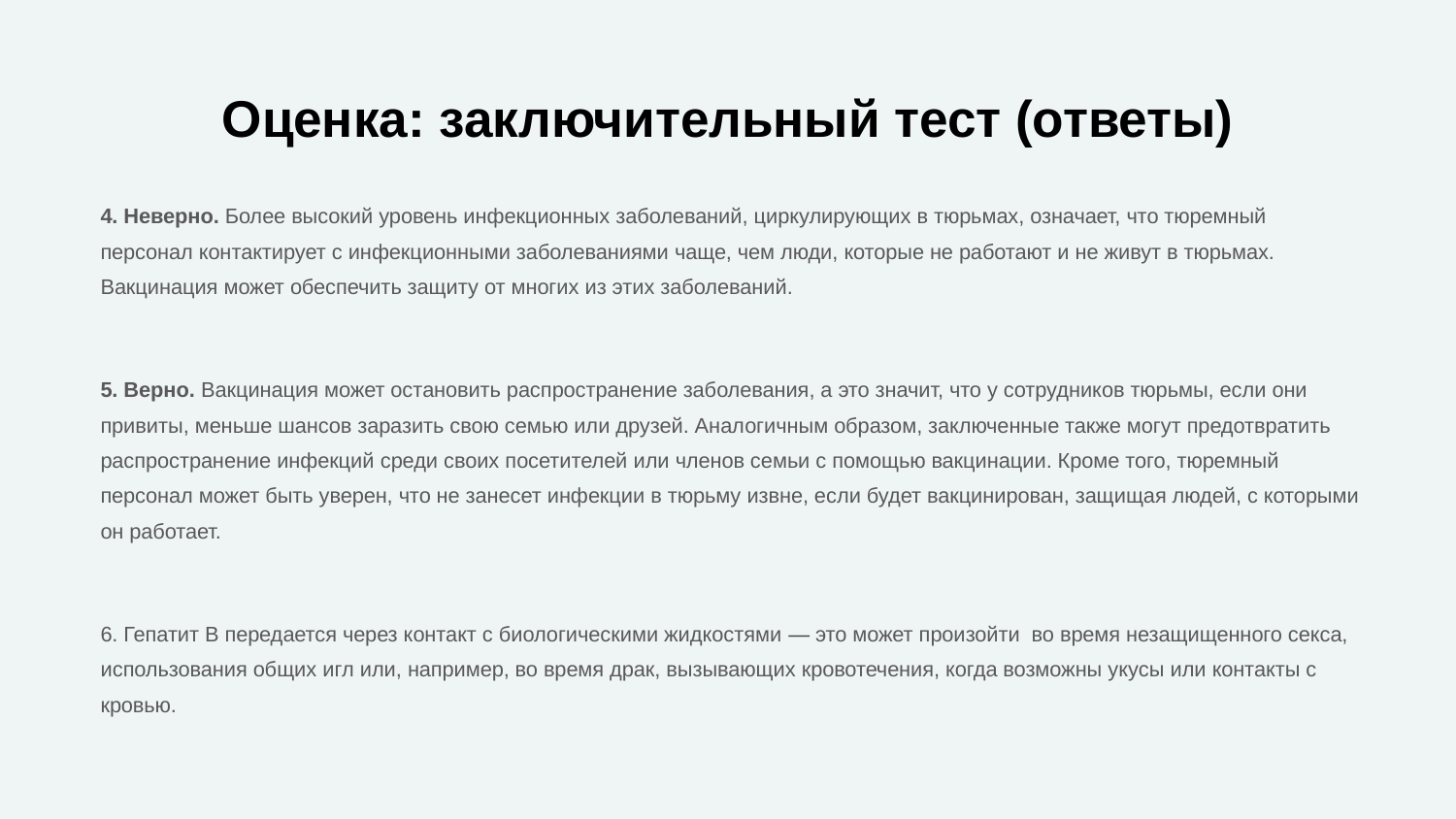

# Оценка: заключительный тест (ответы)
4. Неверно. Более высокий уровень инфекционных заболеваний, циркулирующих в тюрьмах, означает, что тюремный персонал контактирует с инфекционными заболеваниями чаще, чем люди, которые не работают и не живут в тюрьмах. Вакцинация может обеспечить защиту от многих из этих заболеваний.

5. Верно. Вакцинация может остановить распространение заболевания, а это значит, что у сотрудников тюрьмы, если они привиты, меньше шансов заразить свою семью или друзей. Аналогичным образом, заключенные также могут предотвратить распространение инфекций среди своих посетителей или членов семьи с помощью вакцинации. Кроме того, тюремный персонал может быть уверен, что не занесет инфекции в тюрьму извне, если будет вакцинирован, защищая людей, с которыми он работает.

6. Гепатит В передается через контакт с биологическими жидкостями — это может произойти  во время незащищенного секса, использования общих игл или, например, во время драк, вызывающих кровотечения, когда возможны укусы или контакты с кровью.